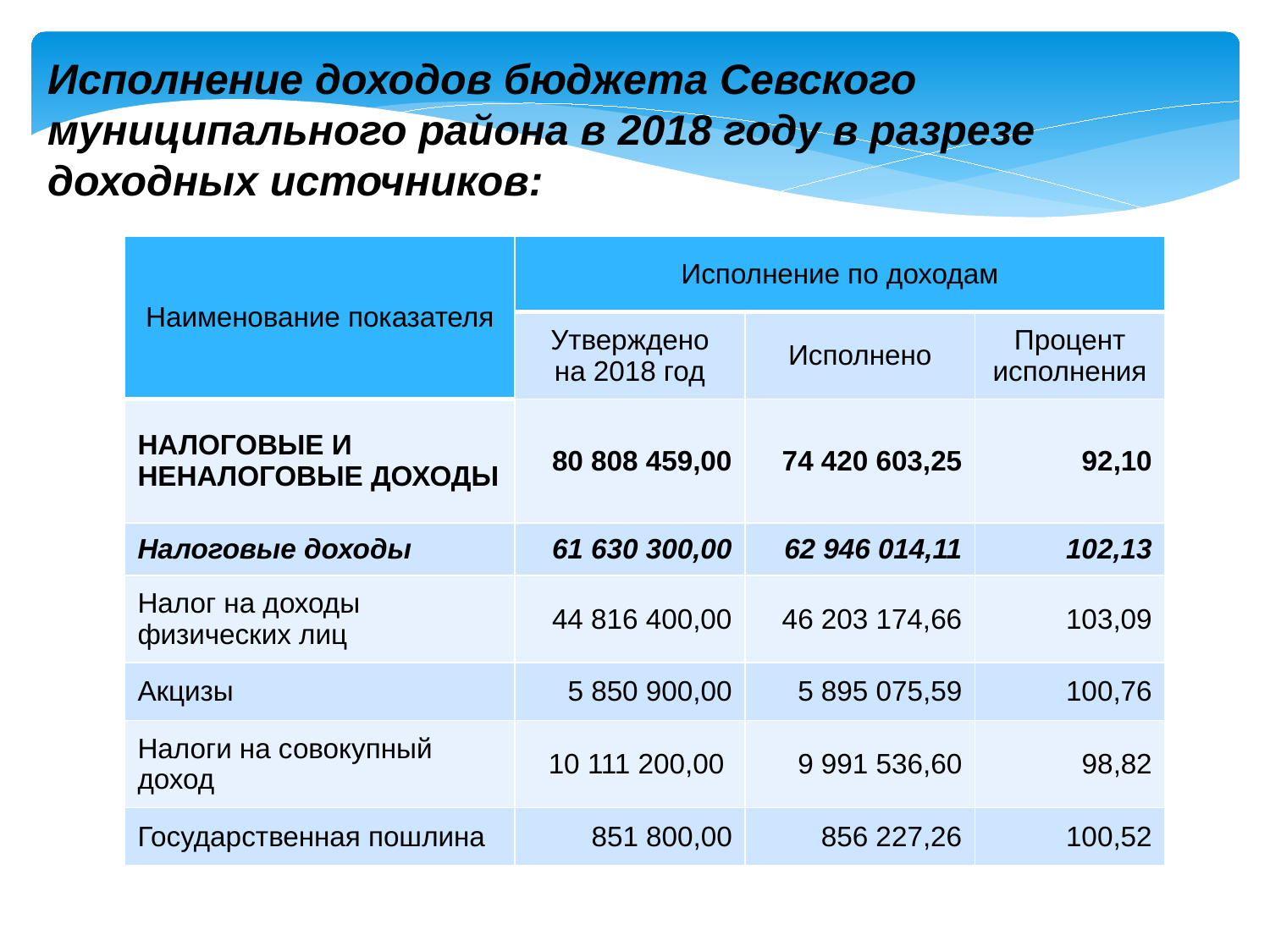

Исполнение доходов бюджета Севского муниципального района в 2018 году в разрезе доходных источников:
| Наименование показателя | Исполнение по доходам |  |  |
| --- | --- | --- | --- |
|  | Утверждено на 2018 год | Исполнено | Процент исполнения |
| НАЛОГОВЫЕ И НЕНАЛОГОВЫЕ ДОХОДЫ | 80 808 459,00 | 74 420 603,25 | 92,10 |
| Налоговые доходы | 61 630 300,00 | 62 946 014,11 | 102,13 |
| Налог на доходы физических лиц | 44 816 400,00 | 46 203 174,66 | 103,09 |
| Акцизы | 5 850 900,00 | 5 895 075,59 | 100,76 |
| Налоги на совокупный доход | 10 111 200,00 | 9 991 536,60 | 98,82 |
| Государственная пошлина | 851 800,00 | 856 227,26 | 100,52 |